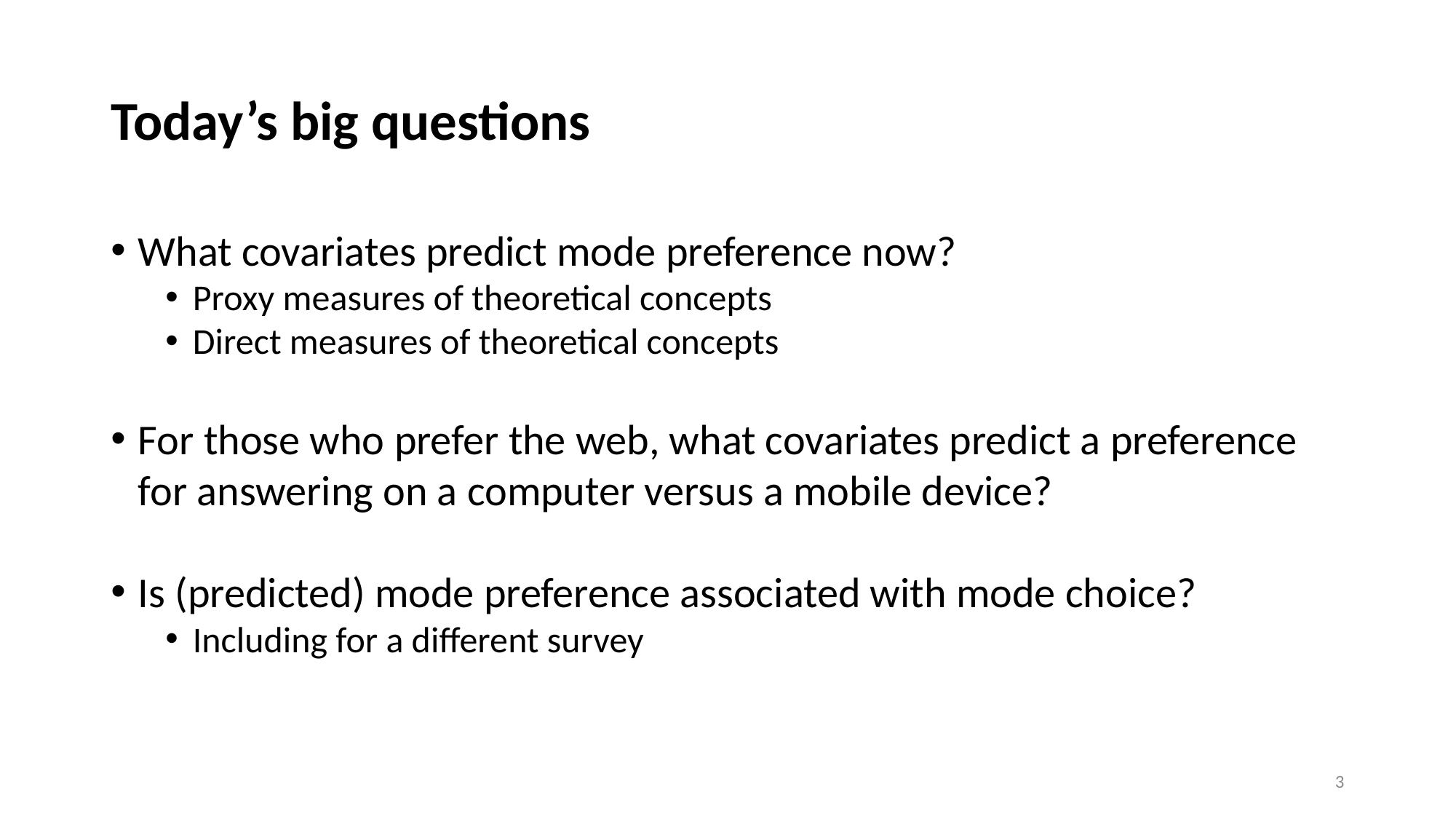

# Today’s big questions
What covariates predict mode preference now?
Proxy measures of theoretical concepts
Direct measures of theoretical concepts

For those who prefer the web, what covariates predict a preference for answering on a computer versus a mobile device?

Is (predicted) mode preference associated with mode choice?
Including for a different survey
3